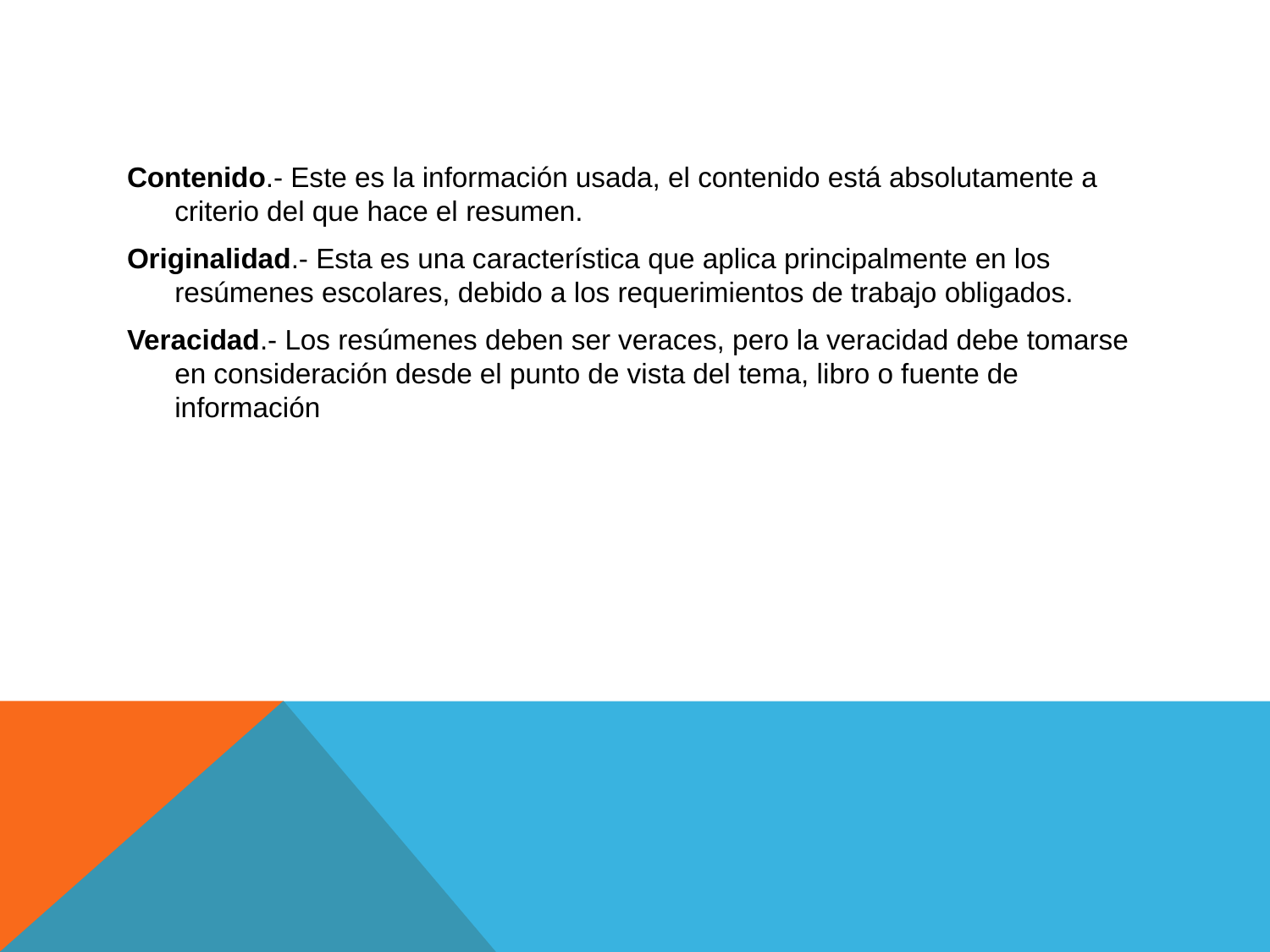

Contenido.- Este es la información usada, el contenido está absolutamente a criterio del que hace el resumen.
Originalidad.- Esta es una característica que aplica principalmente en los resúmenes escolares, debido a los requerimientos de trabajo obligados.
Veracidad.- Los resúmenes deben ser veraces, pero la veracidad debe tomarse en consideración desde el punto de vista del tema, libro o fuente de información